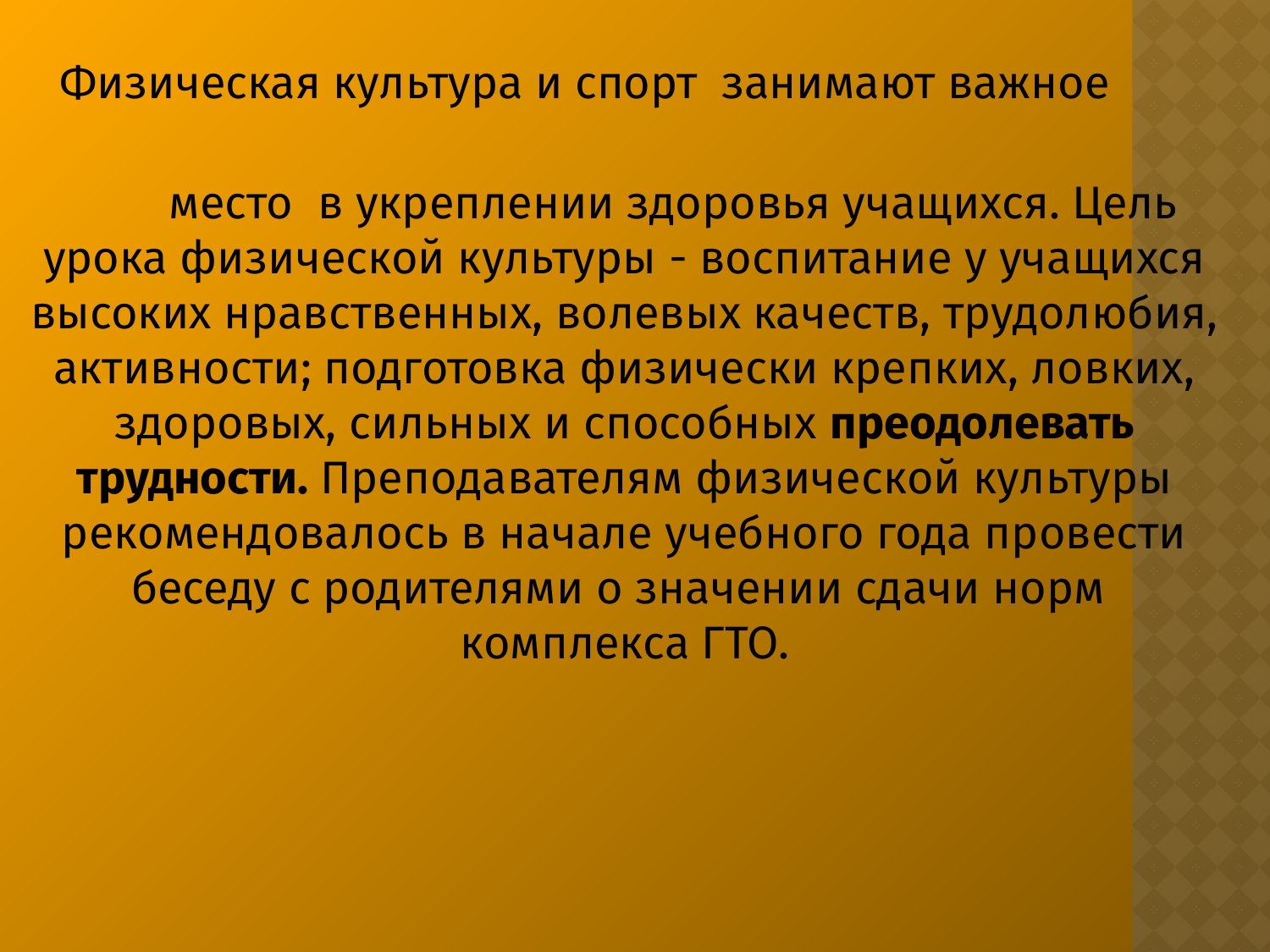

Физическая культура и спорт  занимают важное
        место  в укреплении здоровья учащихся. Цель урока физической культуры - воспитание у учащихся высоких нравственных, волевых качеств, трудолюбия, активности; подготовка физически крепких, ловких, здоровых, сильных и способных преодолевать трудности. Преподавателям физической культуры рекомендовалось в начале учебного года провести беседу с родителями о значении сдачи норм  комплекса ГТО.